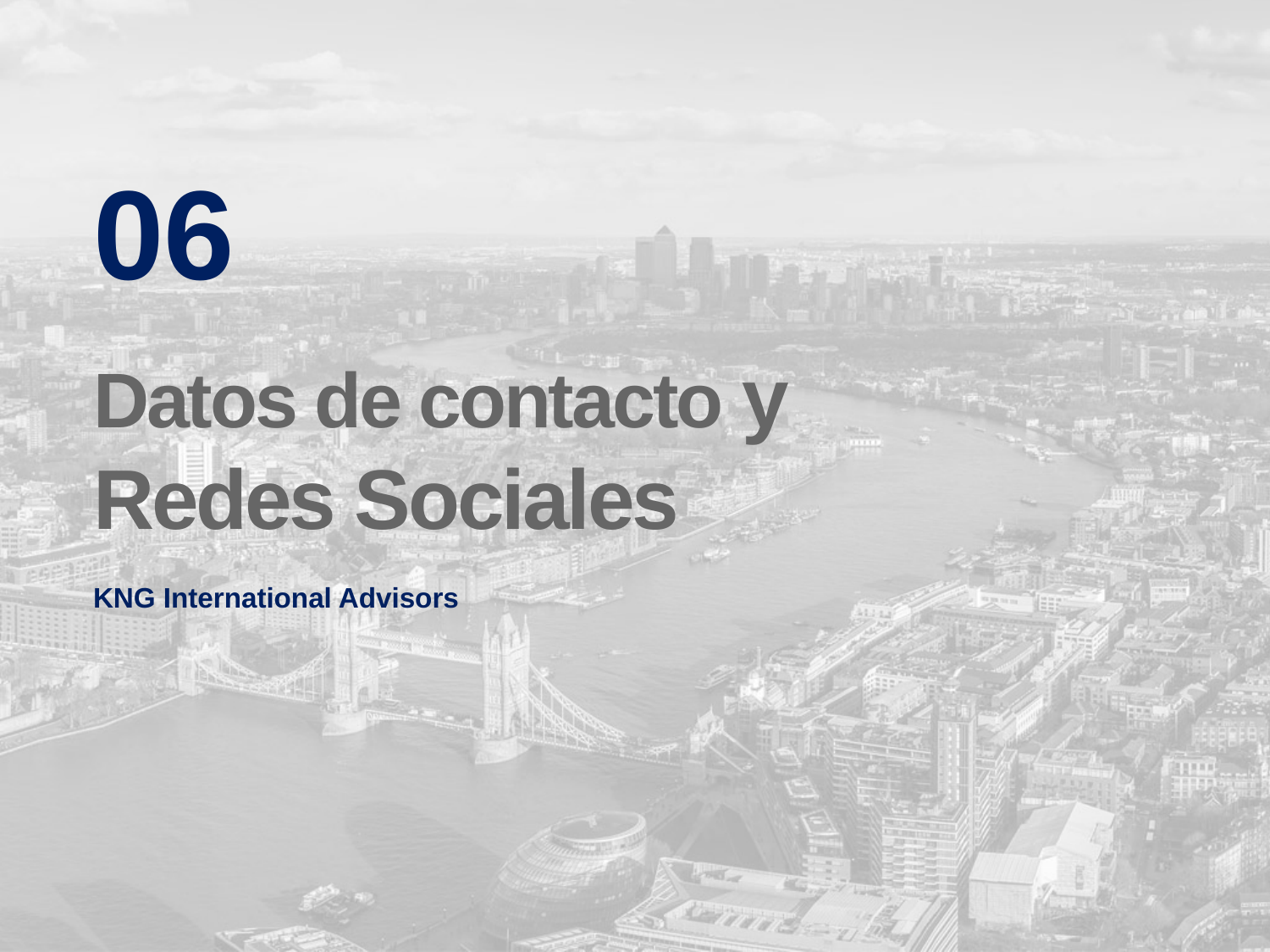

06

Datos de contacto y
Redes Sociales

KNG International Advisors